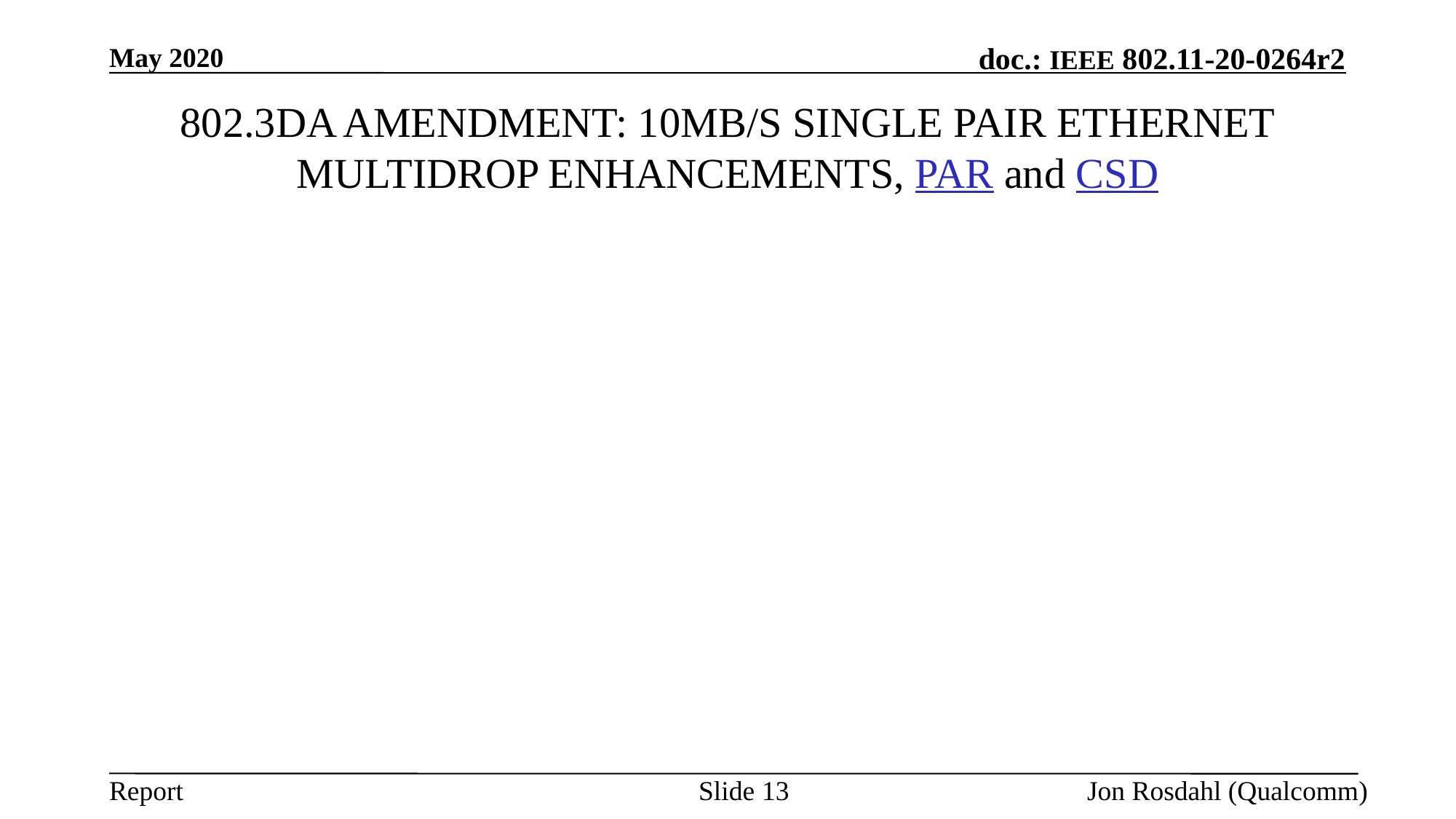

May 2020
# 802.3da Amendment: 10Mb/s Single Pair Ethernet Multidrop Enhancements, PAR and CSD

Slide 13
Jon Rosdahl (Qualcomm)